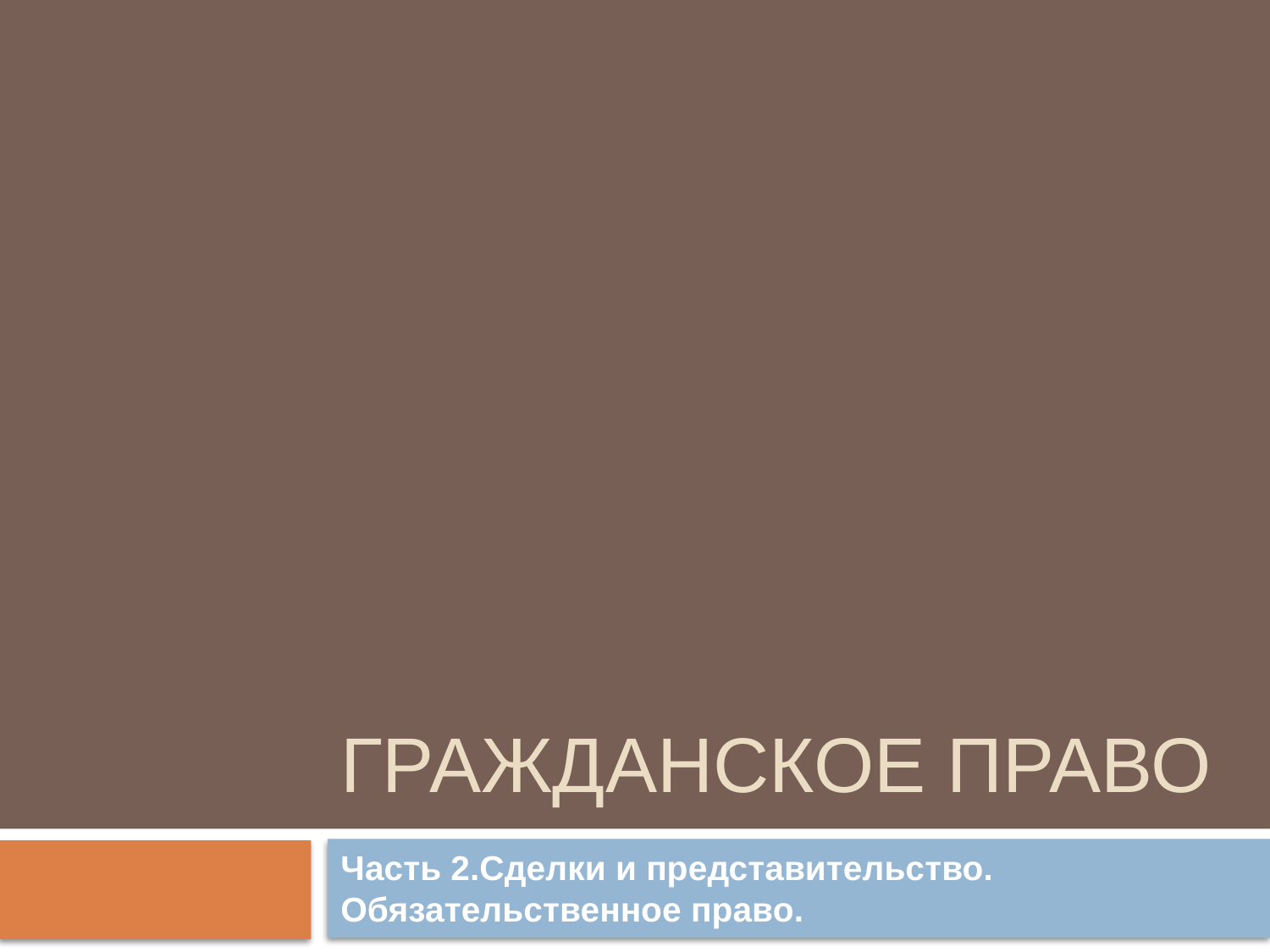

# ГРАЖДАНСКОЕ ПРАВО
Часть 2.Сделки и представительство. Обязательственное право.